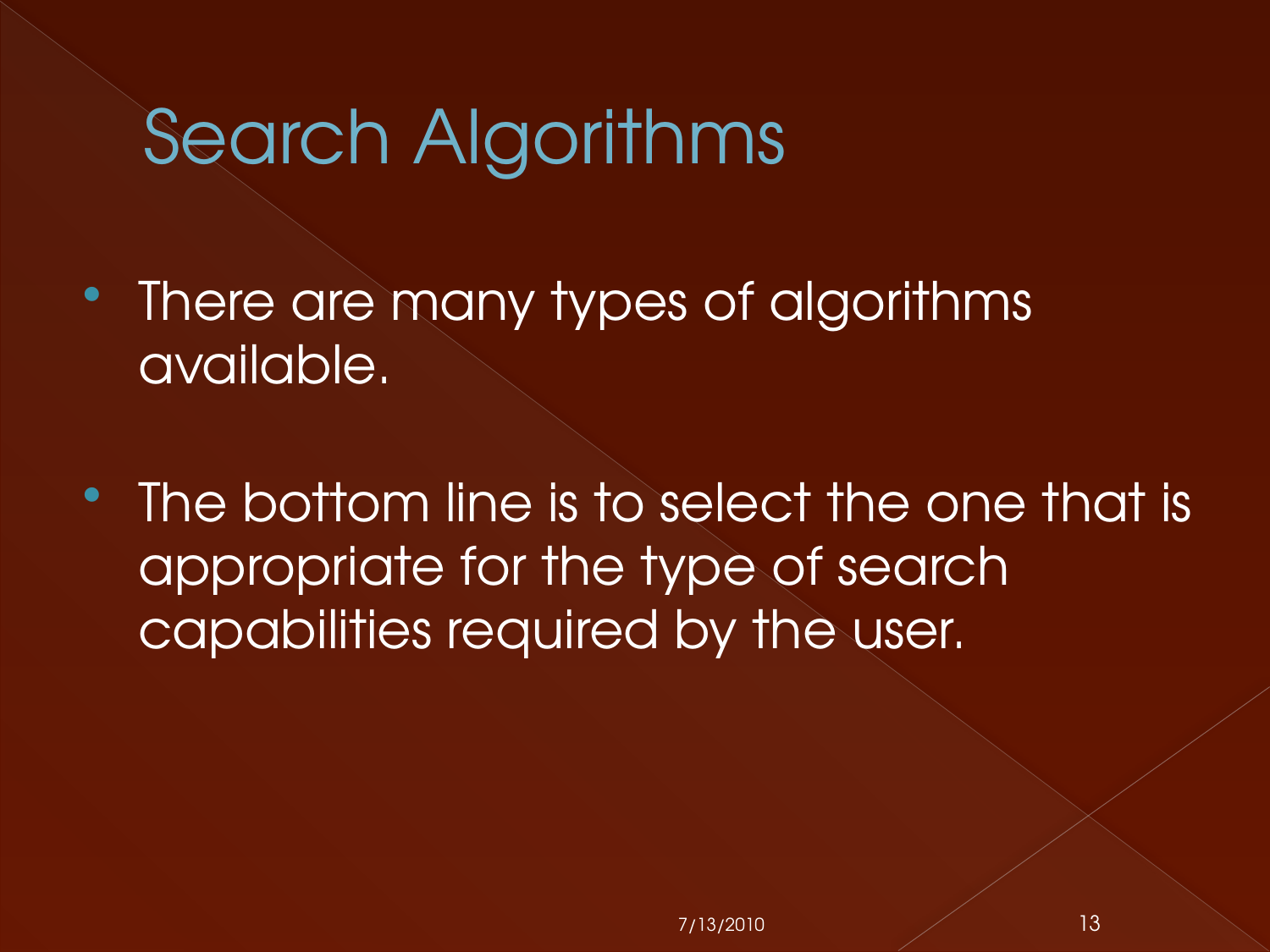

# Search Algorithms
There are many types of algorithms available.
The bottom line is to select the one that is appropriate for the type of search capabilities required by the user.
7/13/2010
13